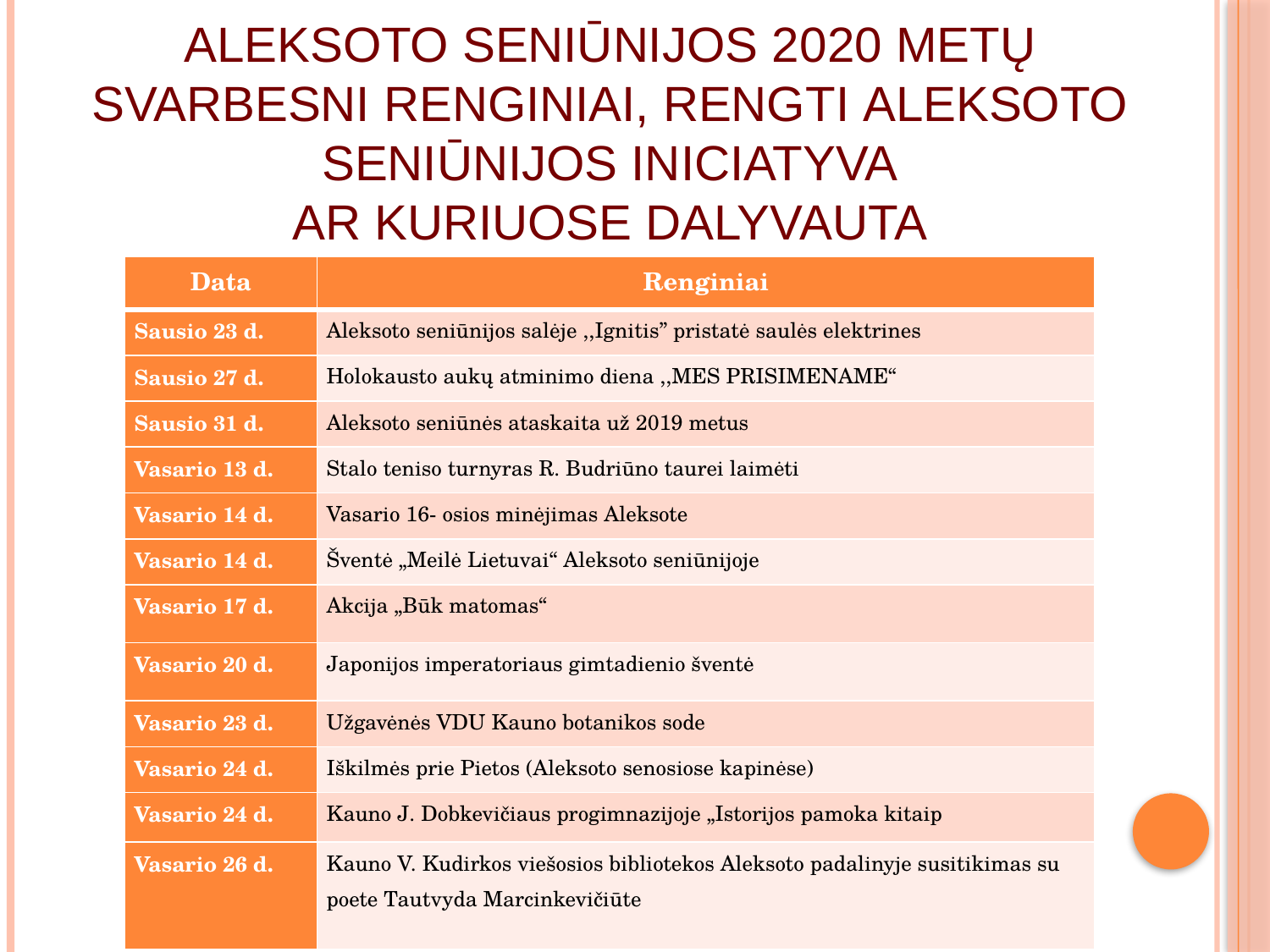

# Aleksoto seniūnijos 2020 metų svarbesni renginiai, rengti Aleksoto seniūnijos iniciatyva ar kuriuose dalyvauta
| Data | Renginiai |
| --- | --- |
| Sausio 23 d. | Aleksoto seniūnijos salėje ,,Ignitis” pristatė saulės elektrines |
| Sausio 27 d. | Holokausto aukų atminimo diena ,,MES PRISIMENAME“ |
| Sausio 31 d. | Aleksoto seniūnės ataskaita už 2019 metus |
| Vasario 13 d. | Stalo teniso turnyras R. Budriūno taurei laimėti |
| Vasario 14 d. | Vasario 16- osios minėjimas Aleksote |
| Vasario 14 d. | Šventė „Meilė Lietuvai“ Aleksoto seniūnijoje |
| Vasario 17 d. | Akcija „Būk matomas“ |
| Vasario 20 d. | Japonijos imperatoriaus gimtadienio šventė |
| Vasario 23 d. | Užgavėnės VDU Kauno botanikos sode |
| Vasario 24 d. | Iškilmės prie Pietos (Aleksoto senosiose kapinėse) |
| Vasario 24 d. | Kauno J. Dobkevičiaus progimnazijoje „Istorijos pamoka kitaip |
| Vasario 26 d. | Kauno V. Kudirkos viešosios bibliotekos Aleksoto padalinyje susitikimas su poete Tautvyda Marcinkevičiūte |